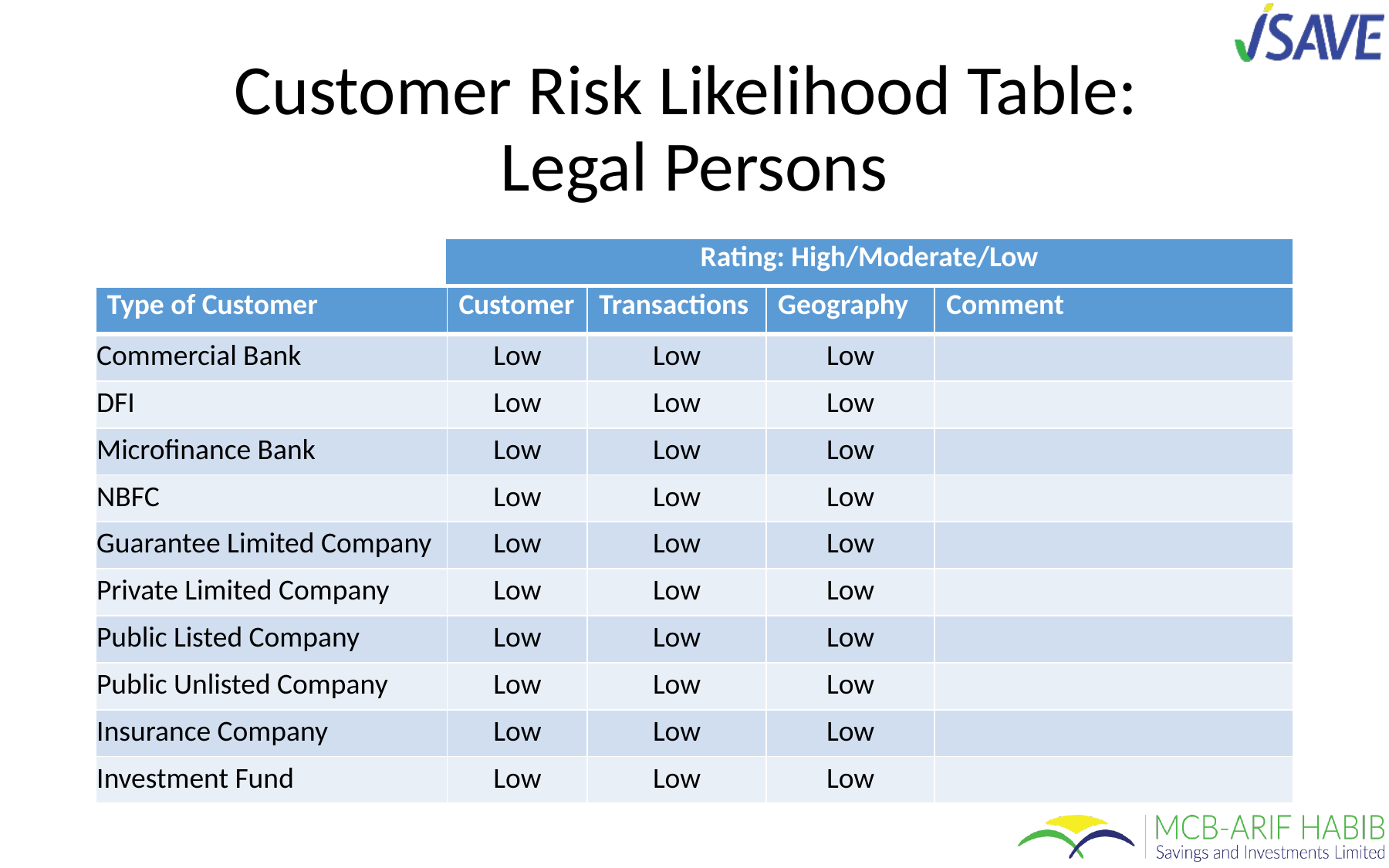

# Customer Risk Likelihood Table: Legal Persons
| Rating: High/Moderate/Low |
| --- |
| Type of Customer | Customer | Transactions | Geography | Comment |
| --- | --- | --- | --- | --- |
| Commercial Bank | Low | Low | Low |  |
| DFI | Low | Low | Low |  |
| Microfinance Bank | Low | Low | Low |  |
| NBFC | Low | Low | Low |  |
| Guarantee Limited Company | Low | Low | Low |  |
| Private Limited Company | Low | Low | Low |  |
| Public Listed Company | Low | Low | Low |  |
| Public Unlisted Company | Low | Low | Low |  |
| Insurance Company | Low | Low | Low |  |
| Investment Fund | Low | Low | Low |  |